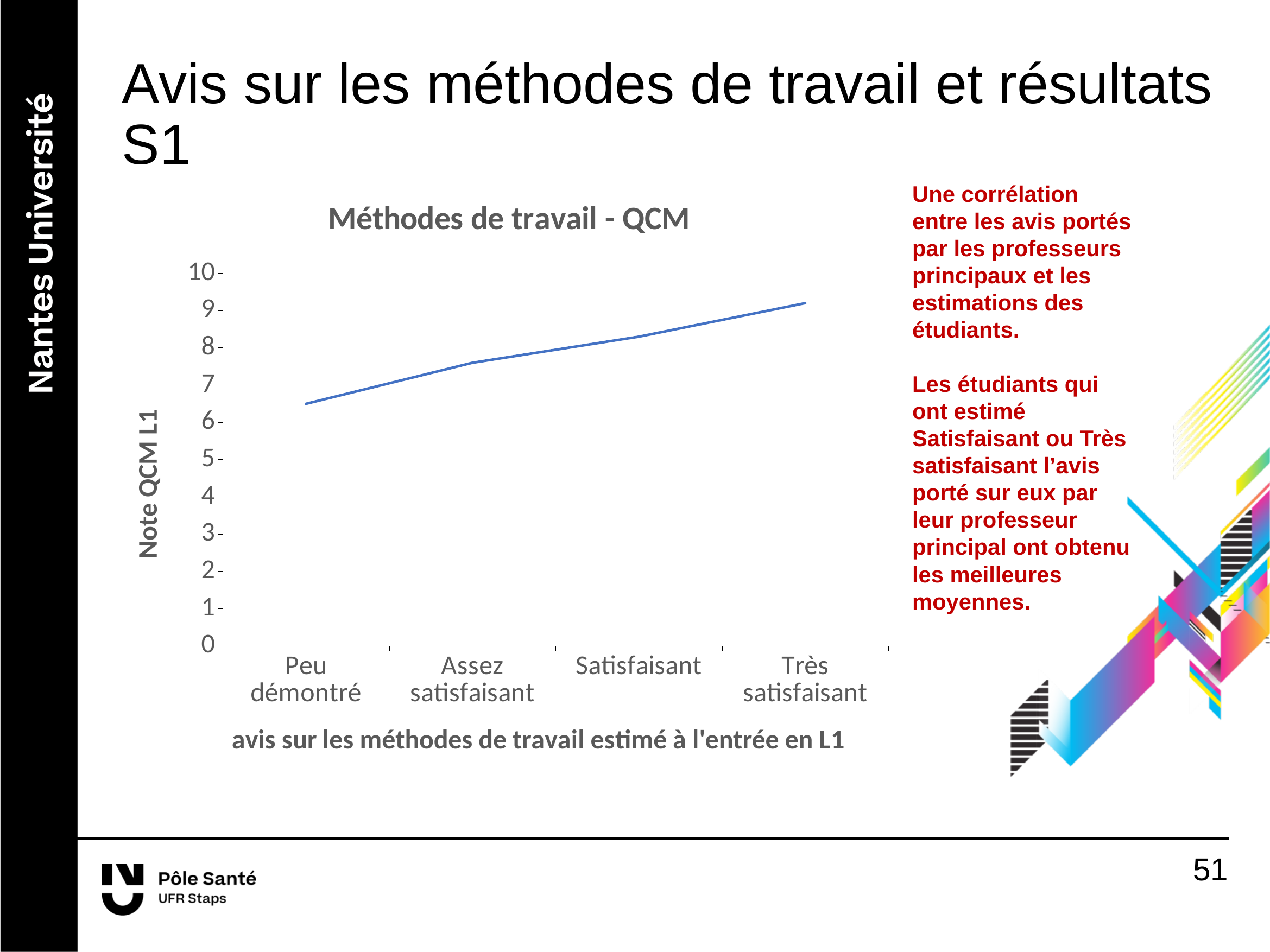

Avis sur les méthodes de travail et résultats S1

### Chart

| Category |
|---|

### Chart: Méthodes de travail - QCM

| Category |  |
|---|---|
| Peu démontré | 6.5 |
| Assez satisfaisant | 7.6 |
| Satisfaisant | 8.3 |
| Très satisfaisant | 9.2 |
Une corrélation entre les avis portés par les professeurs principaux et les estimations des étudiants.

Les étudiants qui ont estimé Satisfaisant ou Très satisfaisant l’avis porté sur eux par leur professeur principal ont obtenu les meilleures moyennes.
51